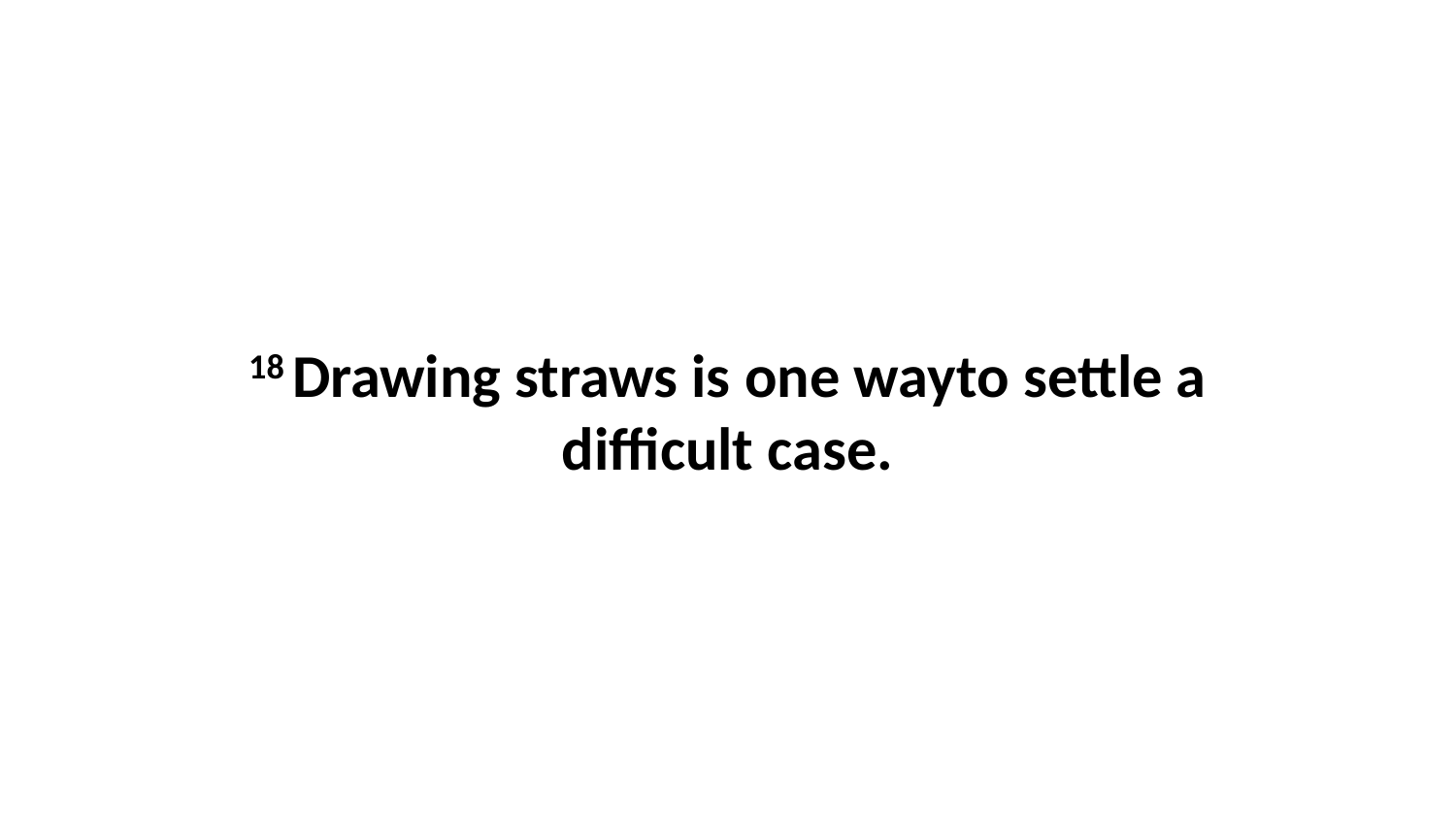

18 Drawing straws is one wayto settle a difficult case.